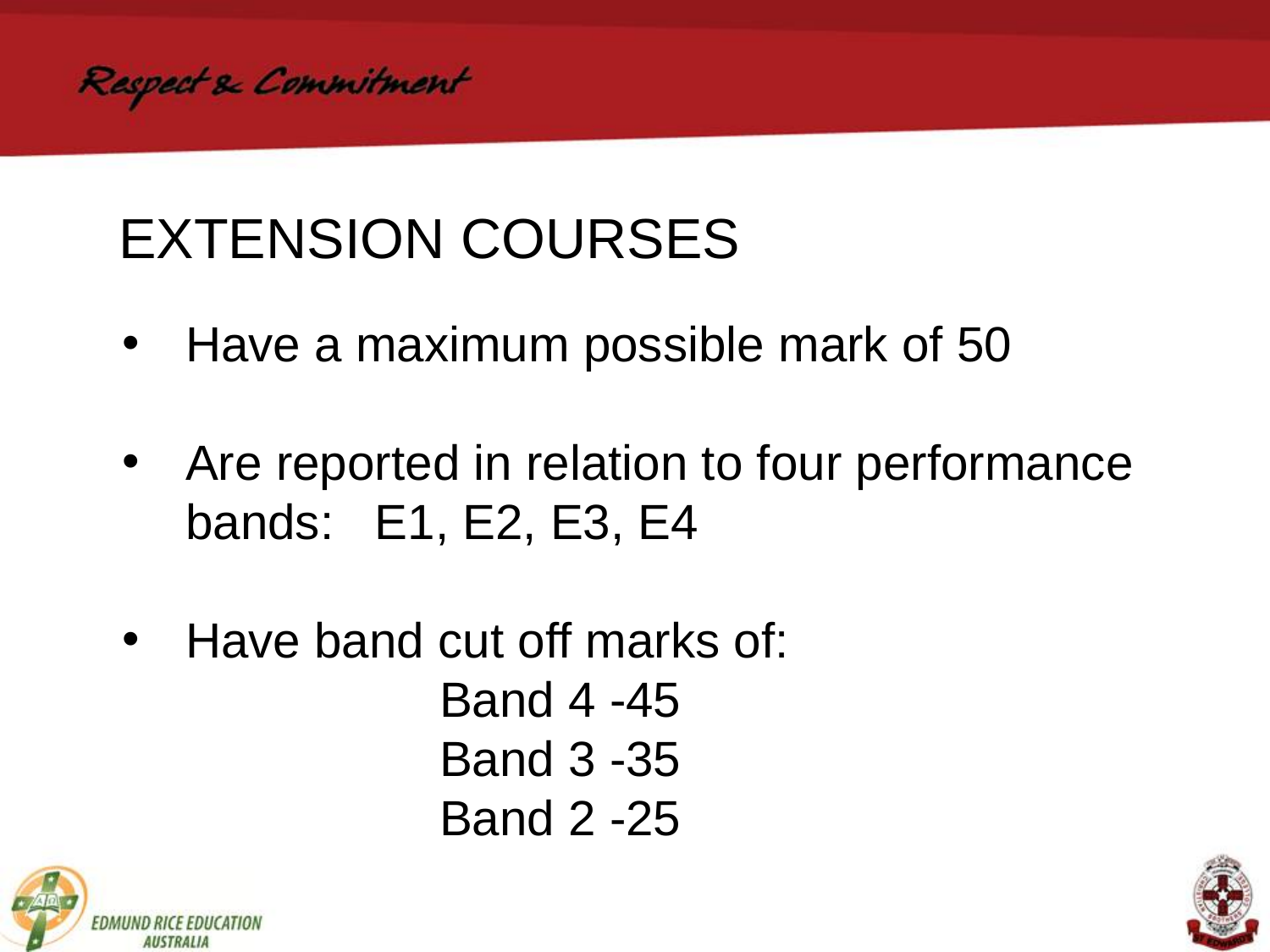

EXTENSION COURSES
Have a maximum possible mark of 50

Are reported in relation to four performance bands:   E1, E2, E3, E4

Have band cut off marks of:
		Band 4 -45
		Band 3 -35
		Band 2 -25